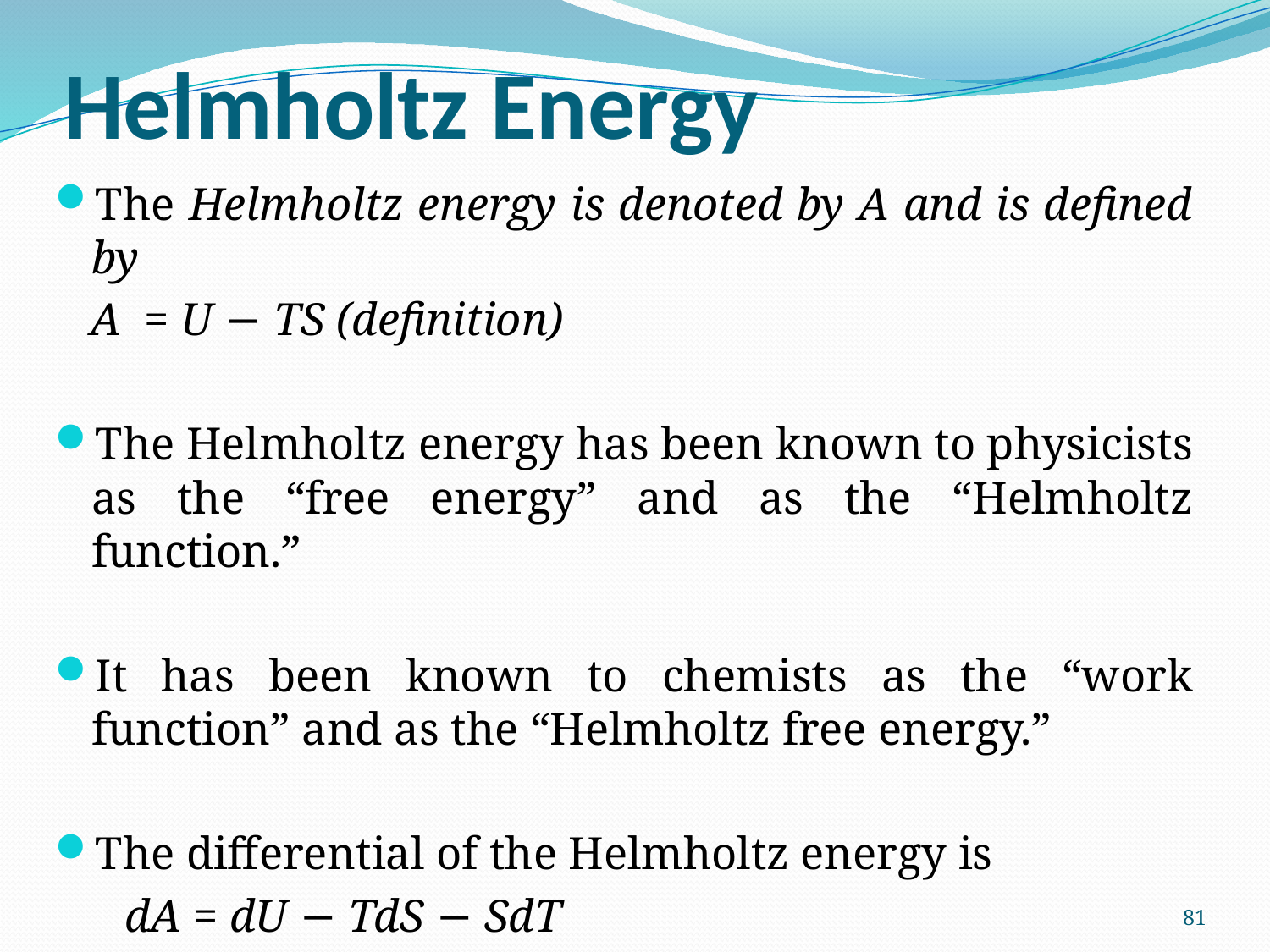

# Helmholtz Energy
The Helmholtz energy is denoted by A and is defined by
   A  = U − TS (definition)

The Helmholtz energy has been known to physicists as the “free energy” and as the “Helmholtz function.”

It has been known to chemists as the “work function” and as the “Helmholtz free energy.”

The differential of the Helmholtz energy is
      dA = dU − TdS − SdT
81